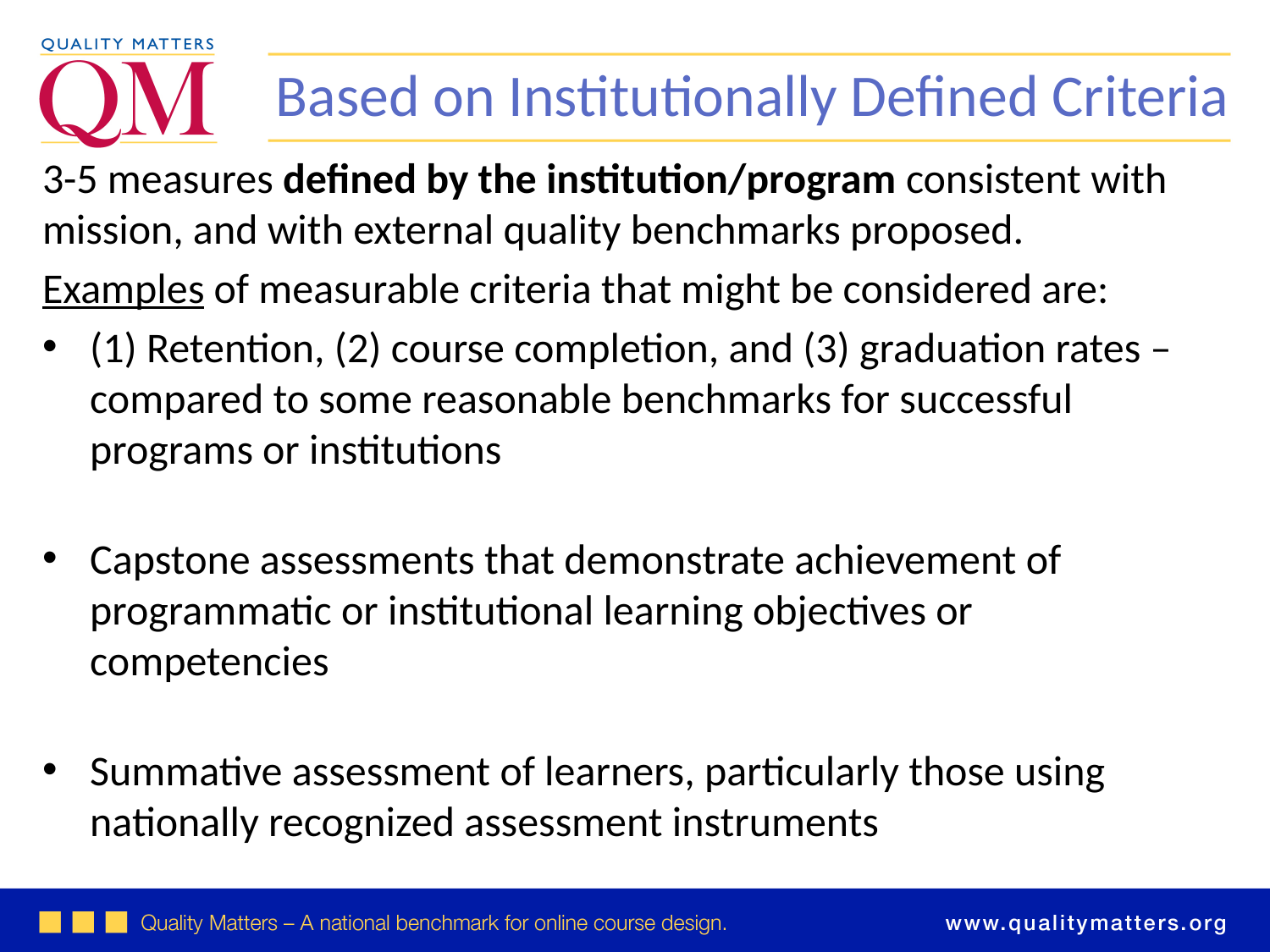

Based on Institutionally Defined Criteria
3-5 measures defined by the institution/program consistent with mission, and with external quality benchmarks proposed.
Examples of measurable criteria that might be considered are:
(1) Retention, (2) course completion, and (3) graduation rates – compared to some reasonable benchmarks for successful programs or institutions
Capstone assessments that demonstrate achievement of programmatic or institutional learning objectives or competencies
Summative assessment of learners, particularly those using nationally recognized assessment instruments